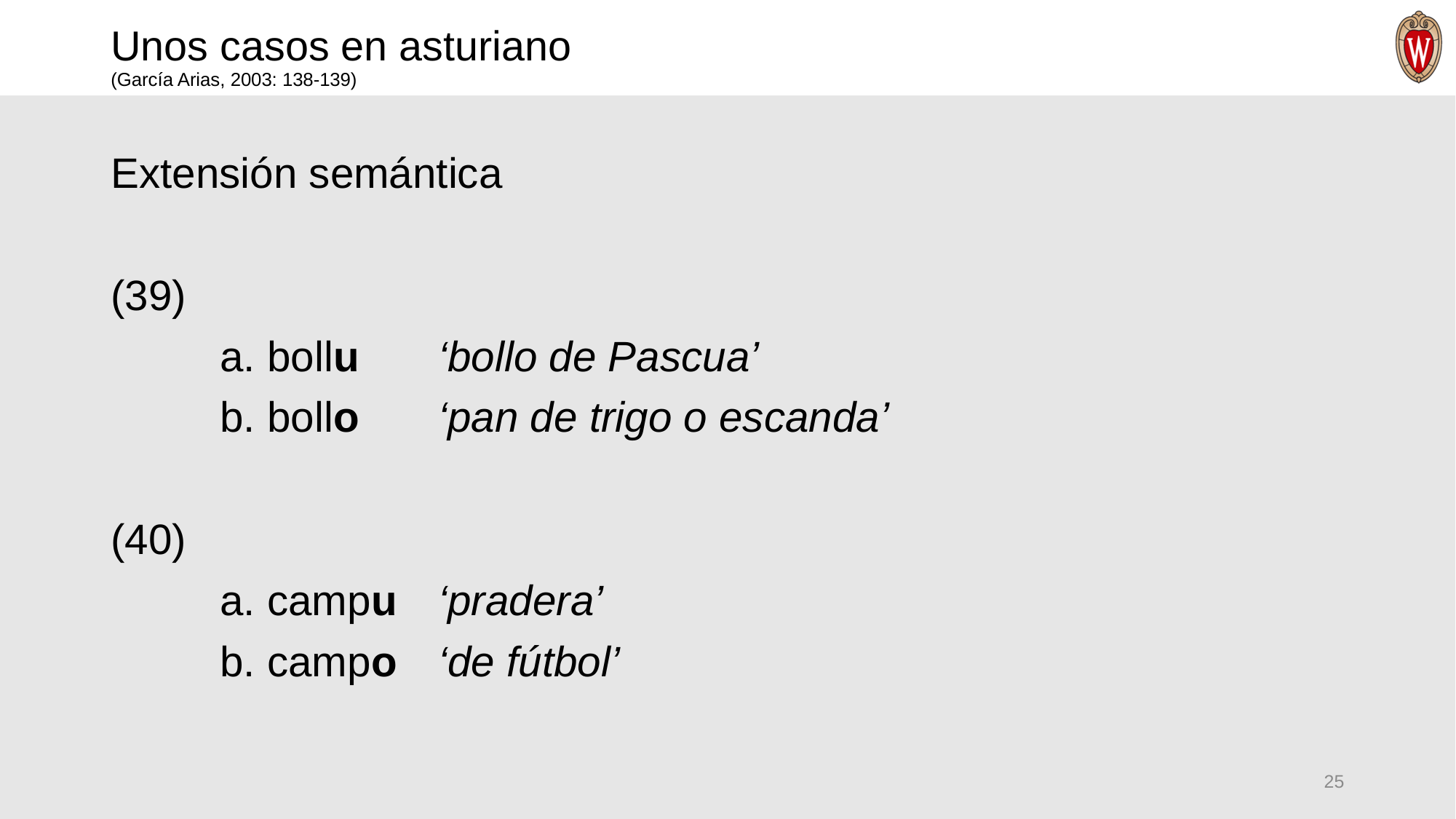

# Unos casos en asturiano (García Arias, 2003: 138-139)
Extensión semántica

(39)
	a. bollu	‘bollo de Pascua’
	b. bollo	‘pan de trigo o escanda’

(40)
	a. campu	‘pradera’
	b. campo	‘de fútbol’

25